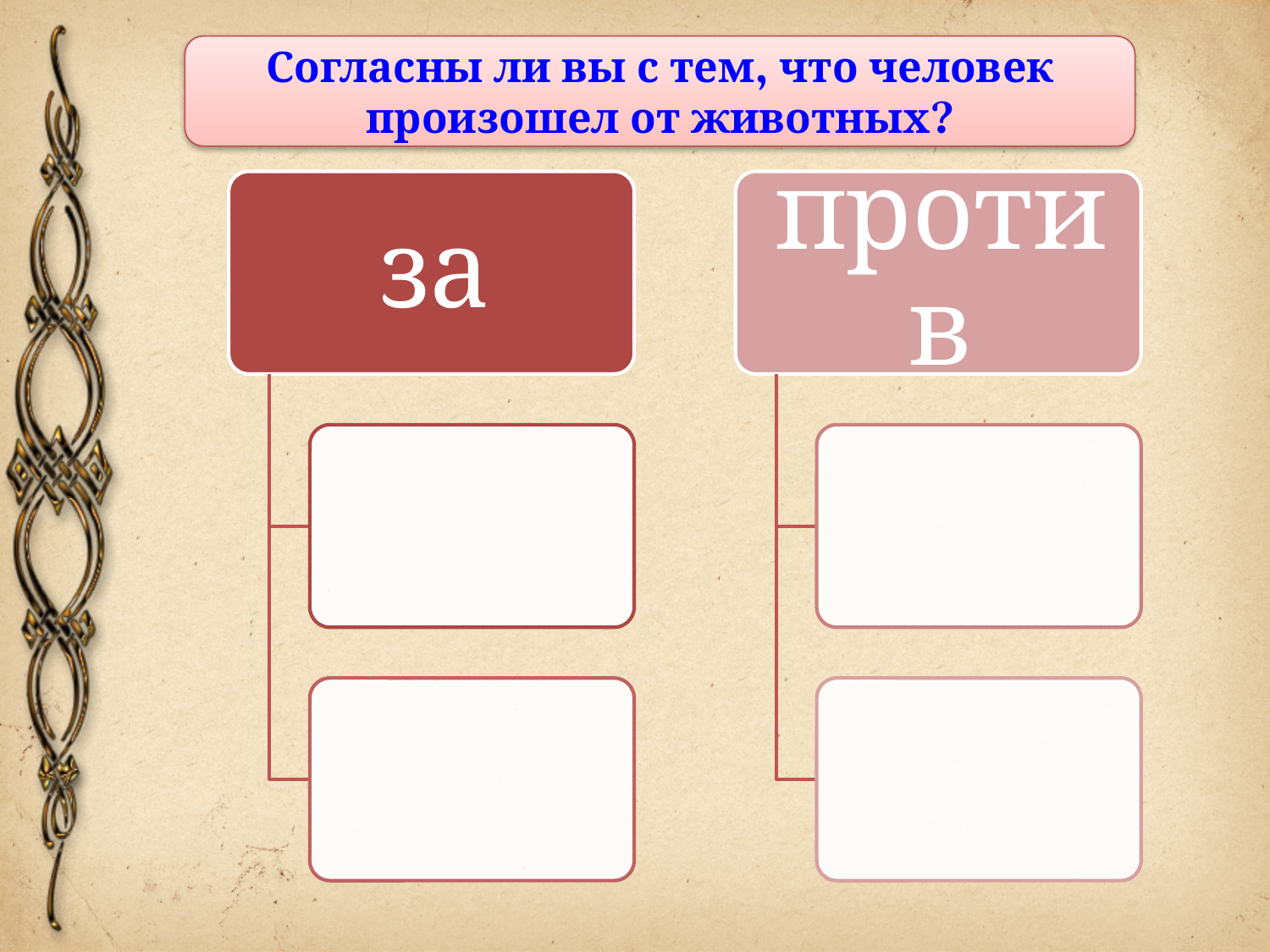

Согласны ли вы с тем, что человек произошел от животных?
за

против